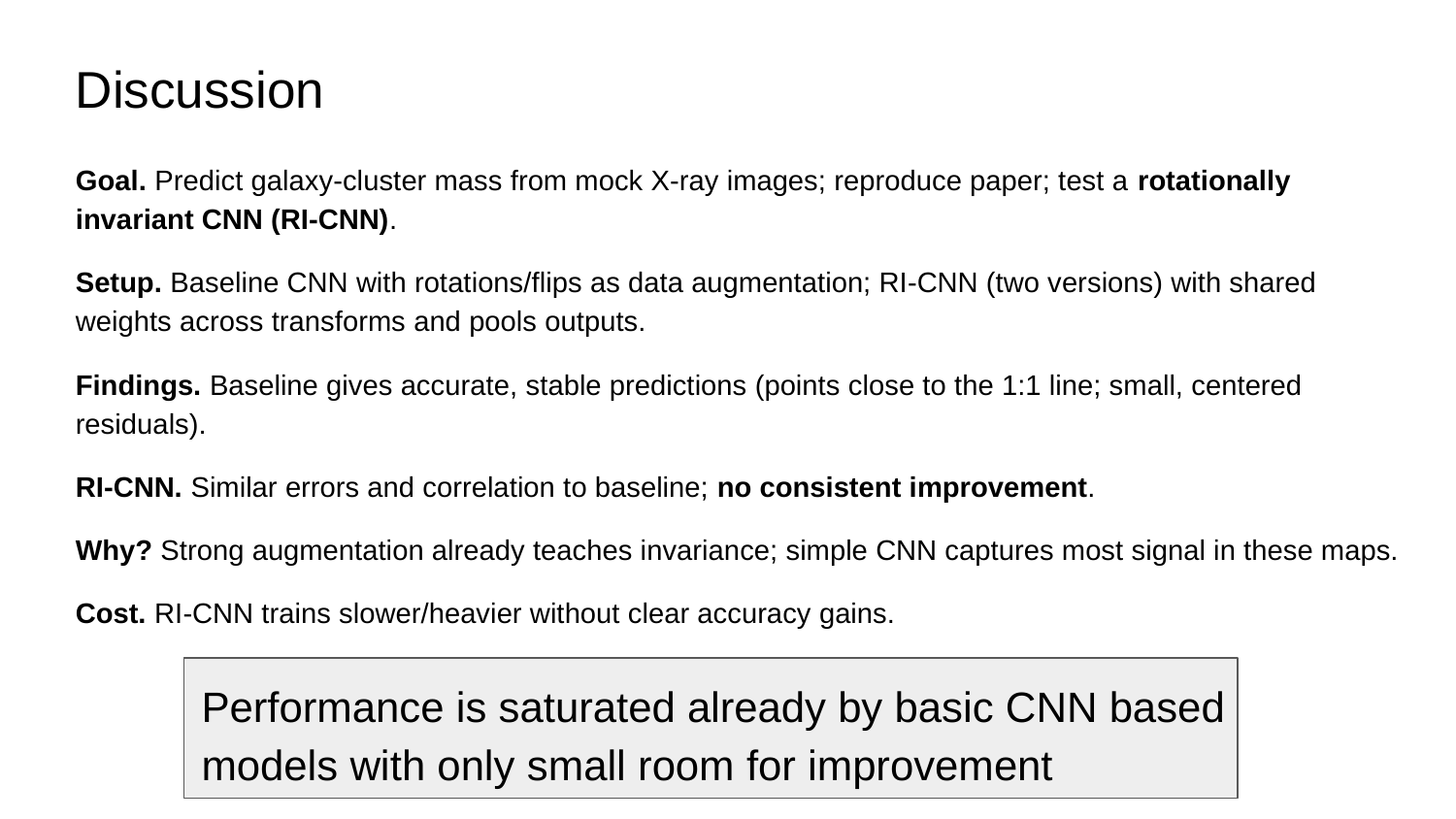

# Discussion
Goal. Predict galaxy-cluster mass from mock X-ray images; reproduce paper; test a rotationally invariant CNN (RI-CNN).
Setup. Baseline CNN with rotations/flips as data augmentation; RI-CNN (two versions) with shared weights across transforms and pools outputs.
Findings. Baseline gives accurate, stable predictions (points close to the 1:1 line; small, centered residuals).
RI-CNN. Similar errors and correlation to baseline; no consistent improvement.
Why? Strong augmentation already teaches invariance; simple CNN captures most signal in these maps.
Cost. RI-CNN trains slower/heavier without clear accuracy gains.

Performance is saturated already by basic CNN based models with only small room for improvement